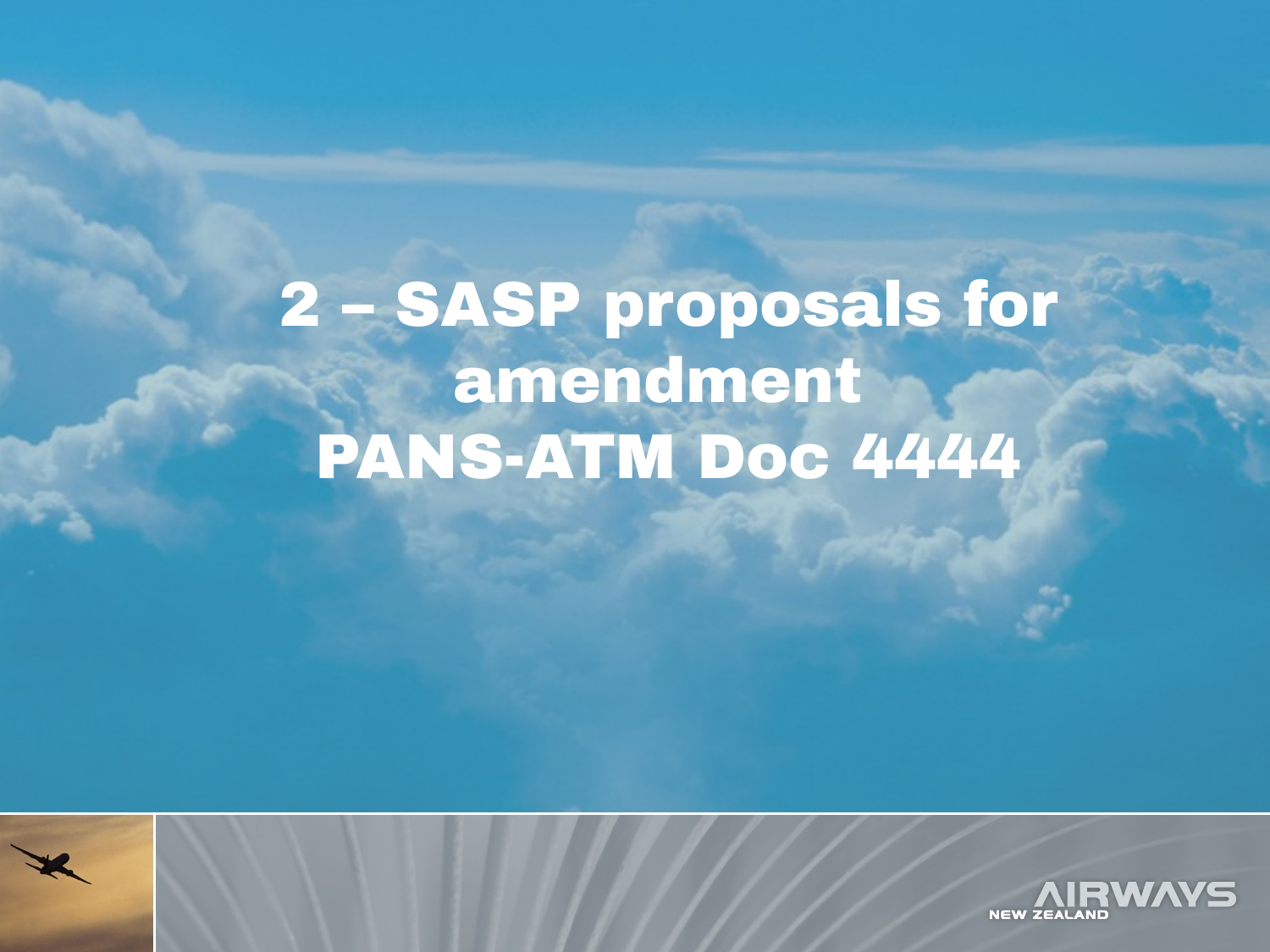

# 2 – SASP proposals for amendment PANS-ATM Doc 4444